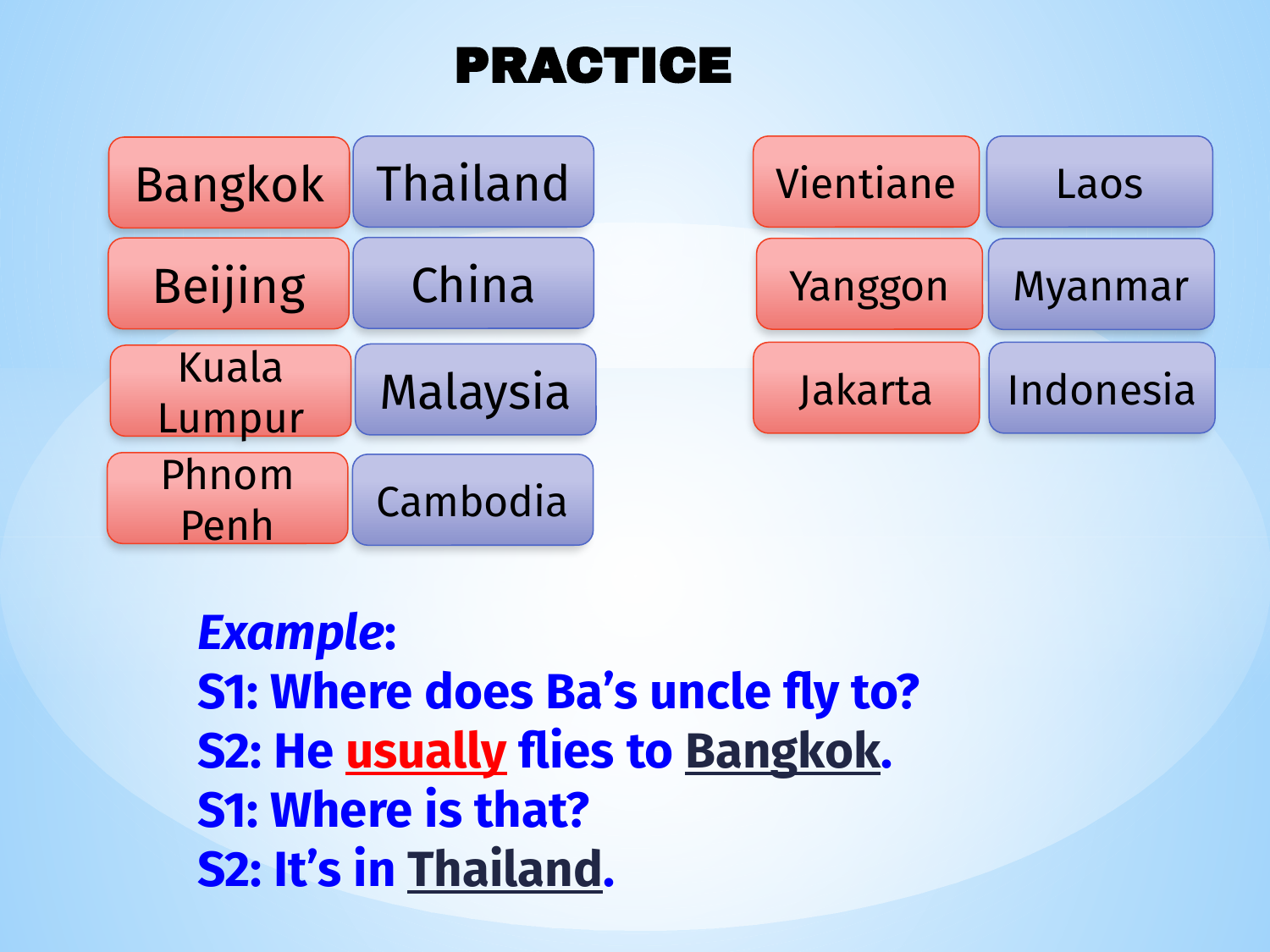

PRACTICE
Thailand
Vientiane
Laos
Bangkok
China
Beijing
Yanggon
Myanmar
Jakarta
Indonesia
Malaysia
Kuala Lumpur
Phnom Penh
Cambodia
Example:
S1: Where does Ba’s uncle fly to?
S2: He usually flies to Bangkok.
S1: Where is that?
S2: It’s in Thailand.